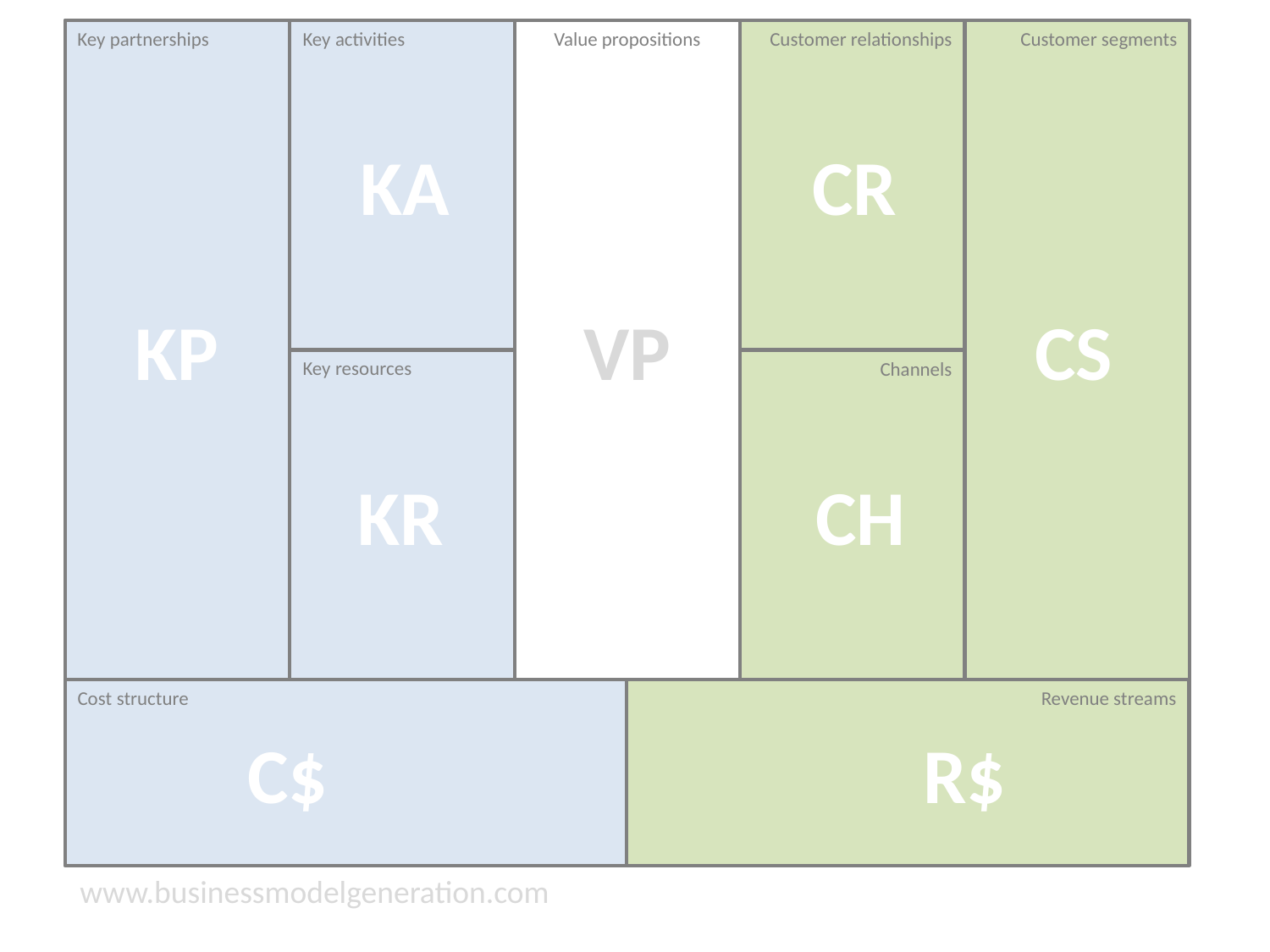

Key partnerships
Key activities
Value propositions
Customer relationships
Customer segments
Key resources
Channels
Cost structure
Revenue streams
CR
KA
KP
VP
CS
KR
CH
R$
C$
www.businessmodelgeneration.com